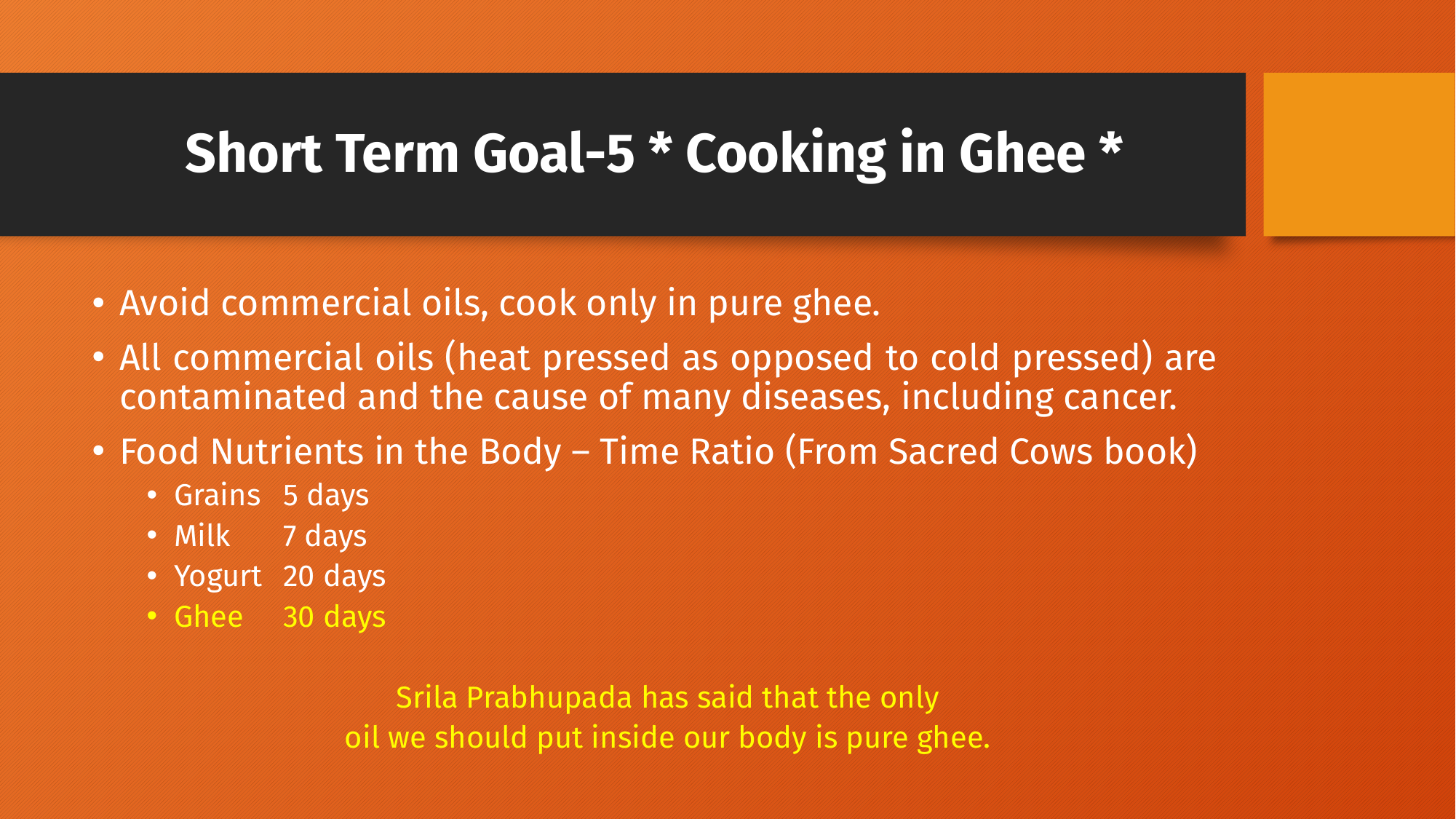

# Short Term Goal-5 * Cooking in Ghee *
Avoid commercial oils, cook only in pure ghee.
All commercial oils (heat pressed as opposed to cold pressed) are contaminated and the cause of many diseases, including cancer.
Food Nutrients in the Body – Time Ratio (From Sacred Cows book)
Grains	5 days
Milk	7 days
Yogurt	20 days
Ghee	30 days

Srila Prabhupada has said that the only
oil we should put inside our body is pure ghee.